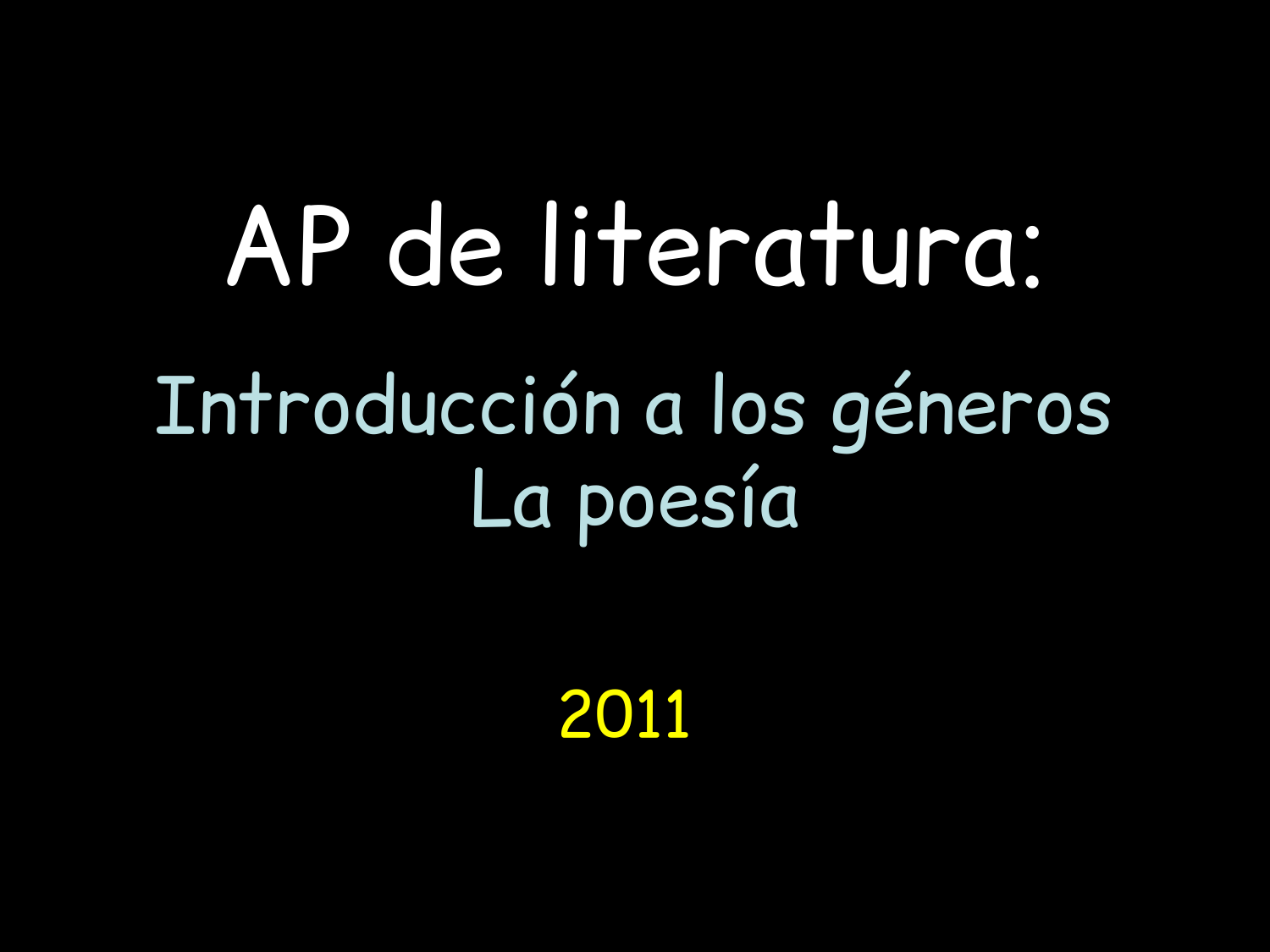

# AP de literatura: Introducción a los géneros La poesía
2011